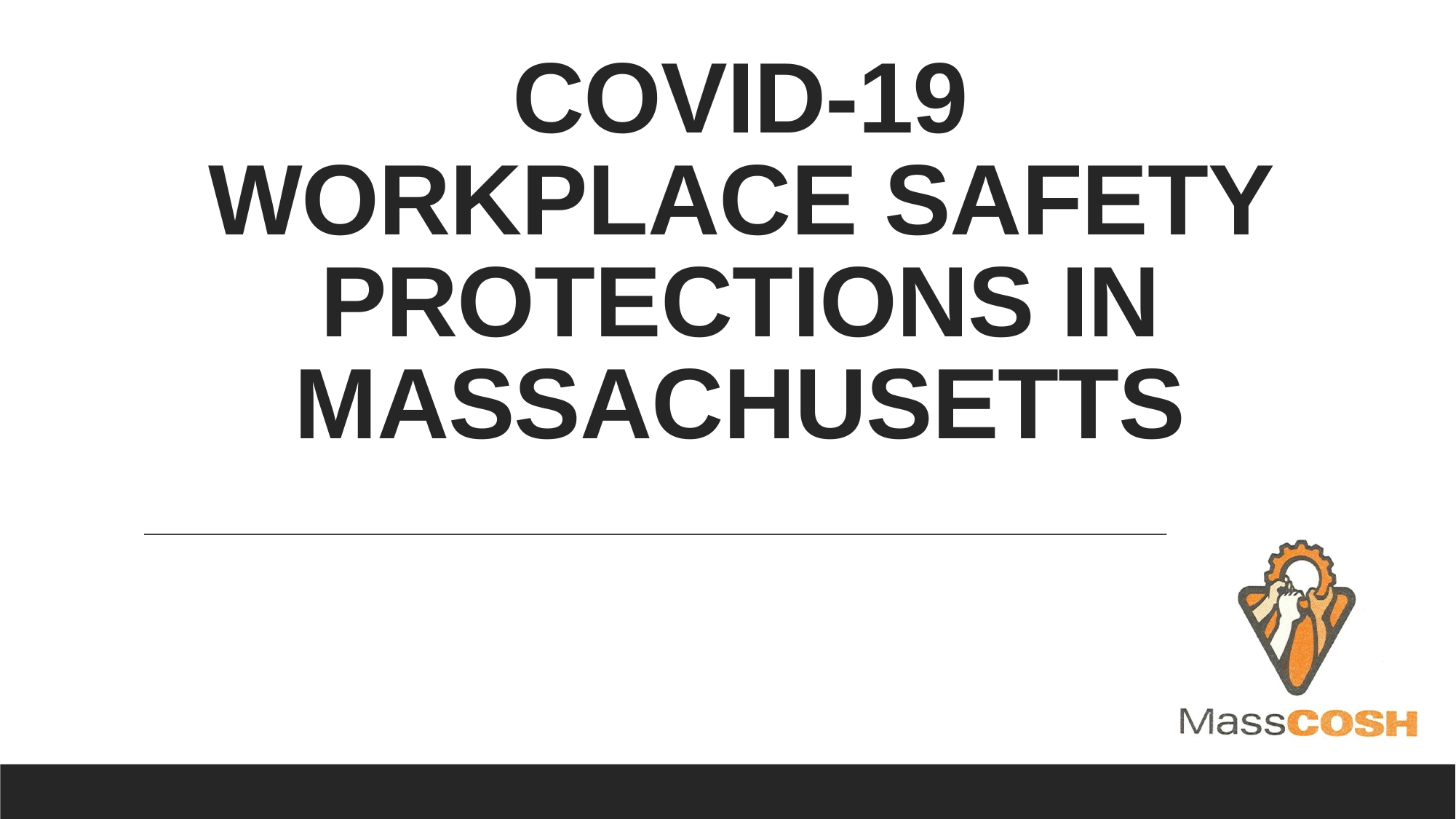

# COVID-19 WORKPLACE SAFETY PROTECTIONS IN MASSACHUSETTS